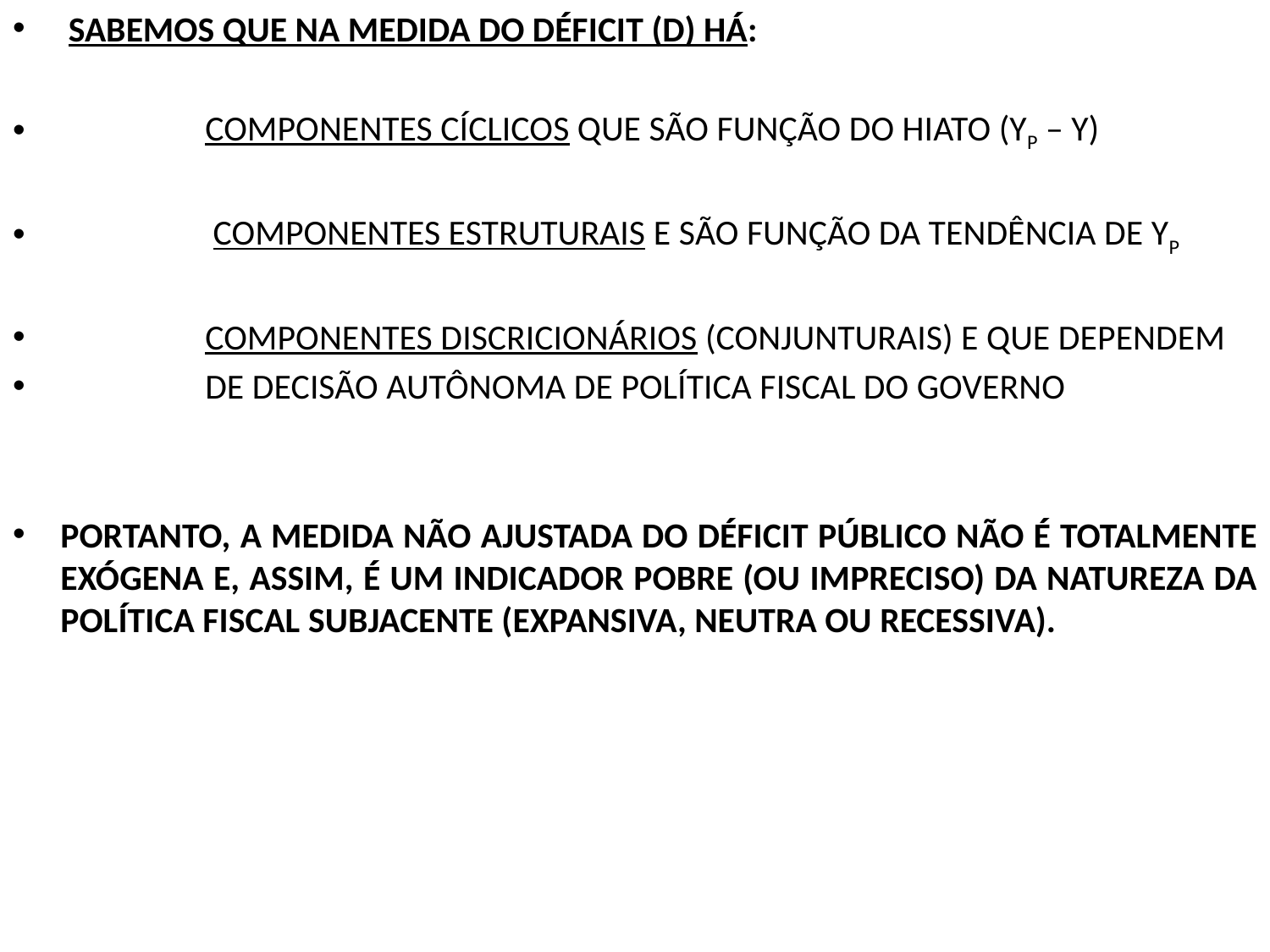

SABEMOS QUE NA MEDIDA DO DÉFICIT (D) HÁ:

                  COMPONENTES CÍCLICOS QUE SÃO FUNÇÃO DO HIATO (YP – Y)

                   COMPONENTES ESTRUTURAIS E SÃO FUNÇÃO DA TENDÊNCIA DE YP

                  COMPONENTES DISCRICIONÁRIOS (CONJUNTURAIS) E QUE DEPENDEM
                  DE DECISÃO AUTÔNOMA DE POLÍTICA FISCAL DO GOVERNO

PORTANTO, A MEDIDA NÃO AJUSTADA DO DÉFICIT PÚBLICO NÃO É TOTALMENTE EXÓGENA E, ASSIM, É UM INDICADOR POBRE (OU IMPRECISO) DA NATUREZA DA POLÍTICA FISCAL SUBJACENTE (EXPANSIVA, NEUTRA OU RECESSIVA).